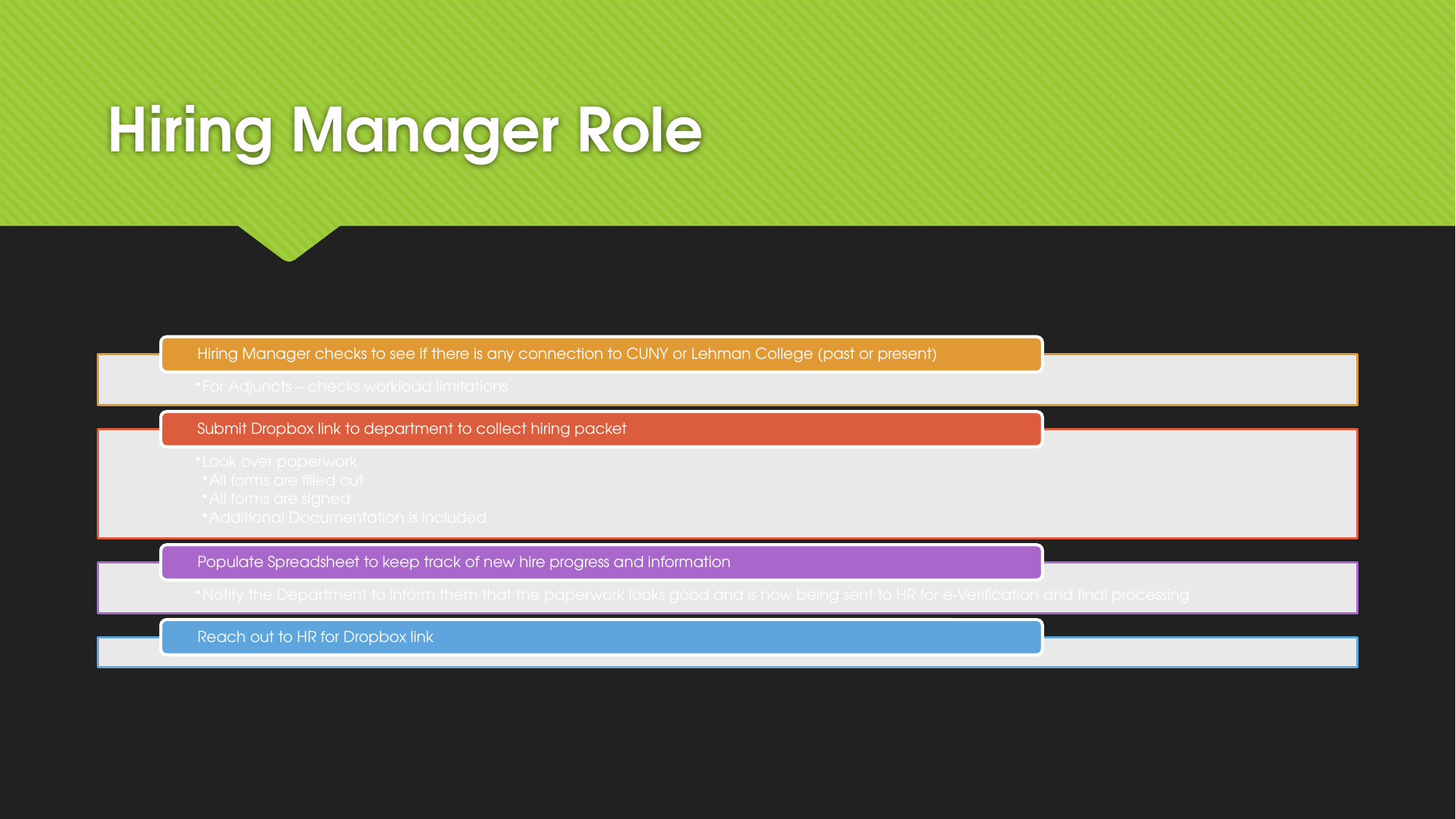

# Hiring Manager Role
For Adjuncts – checks workload limitations
Hiring Manager checks to see if there is any connection to CUNY or Lehman College (past or present)
Look over paperwork
All forms are filled out
All forms are signed
Additional Documentation is included
Submit Dropbox link to department to collect hiring packet
Notify the Department to inform them that the paperwork looks good and is now being sent to HR for e-Verification and final processing
Populate Spreadsheet to keep track of new hire progress and information
Reach out to HR for Dropbox link